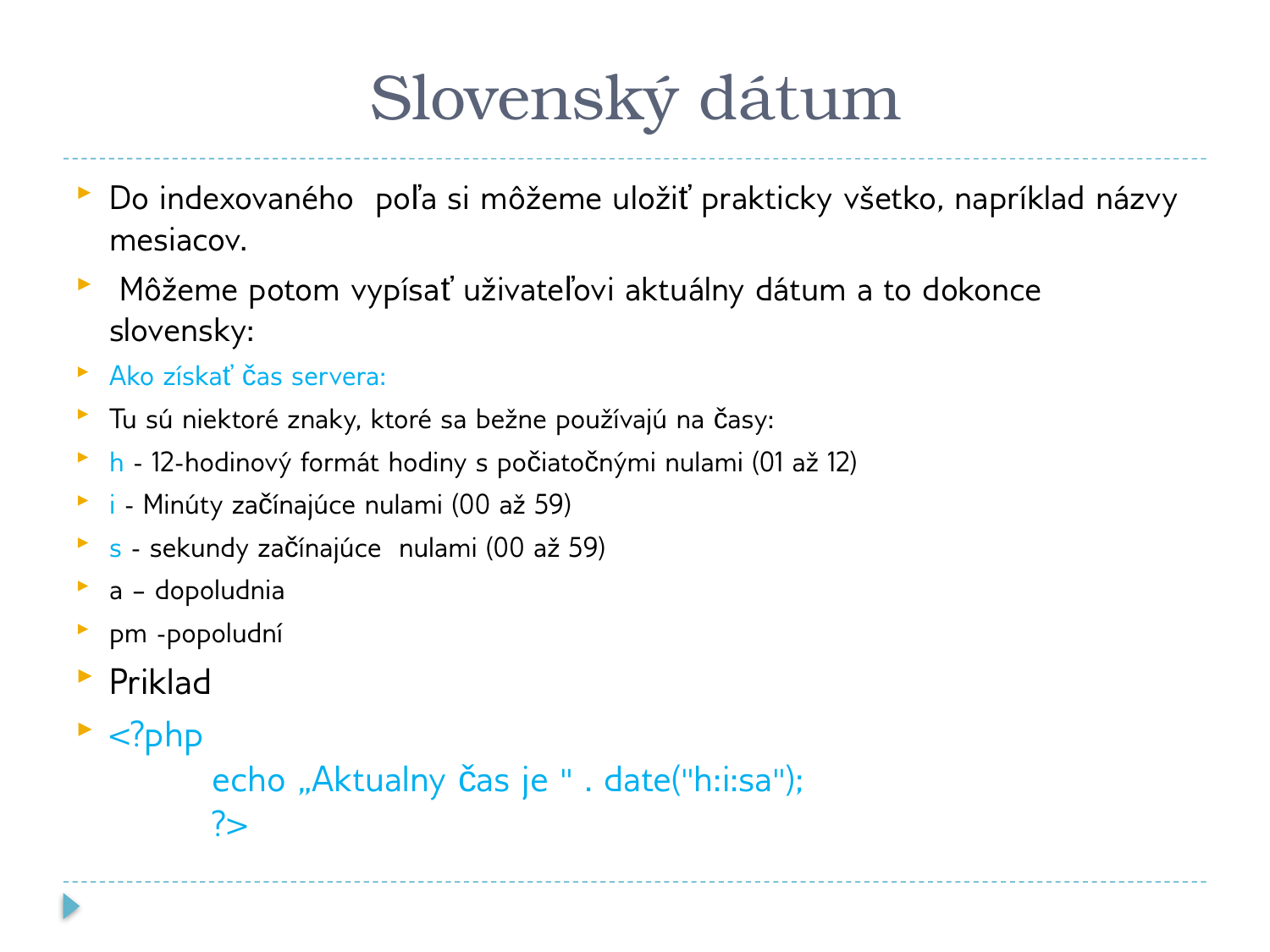

# Slovenský dátum
Do indexovaného  poľa si môžeme uložiť prakticky všetko, napríklad názvy mesiacov.
 Môžeme potom vypísať uživateľovi aktuálny dátum a to dokonce slovensky:
Ako získať čas servera:
Tu sú niektoré znaky, ktoré sa bežne používajú na časy:
h - 12-hodinový formát hodiny s počiatočnými nulami (01 až 12)
i - Minúty začínajúce nulami (00 až 59)
s - sekundy začínajúce  nulami (00 až 59)
a – dopoludnia
pm -popoludní
Priklad
<?php
		echo „Aktualny čas je " . date("h:i:sa");
	?>